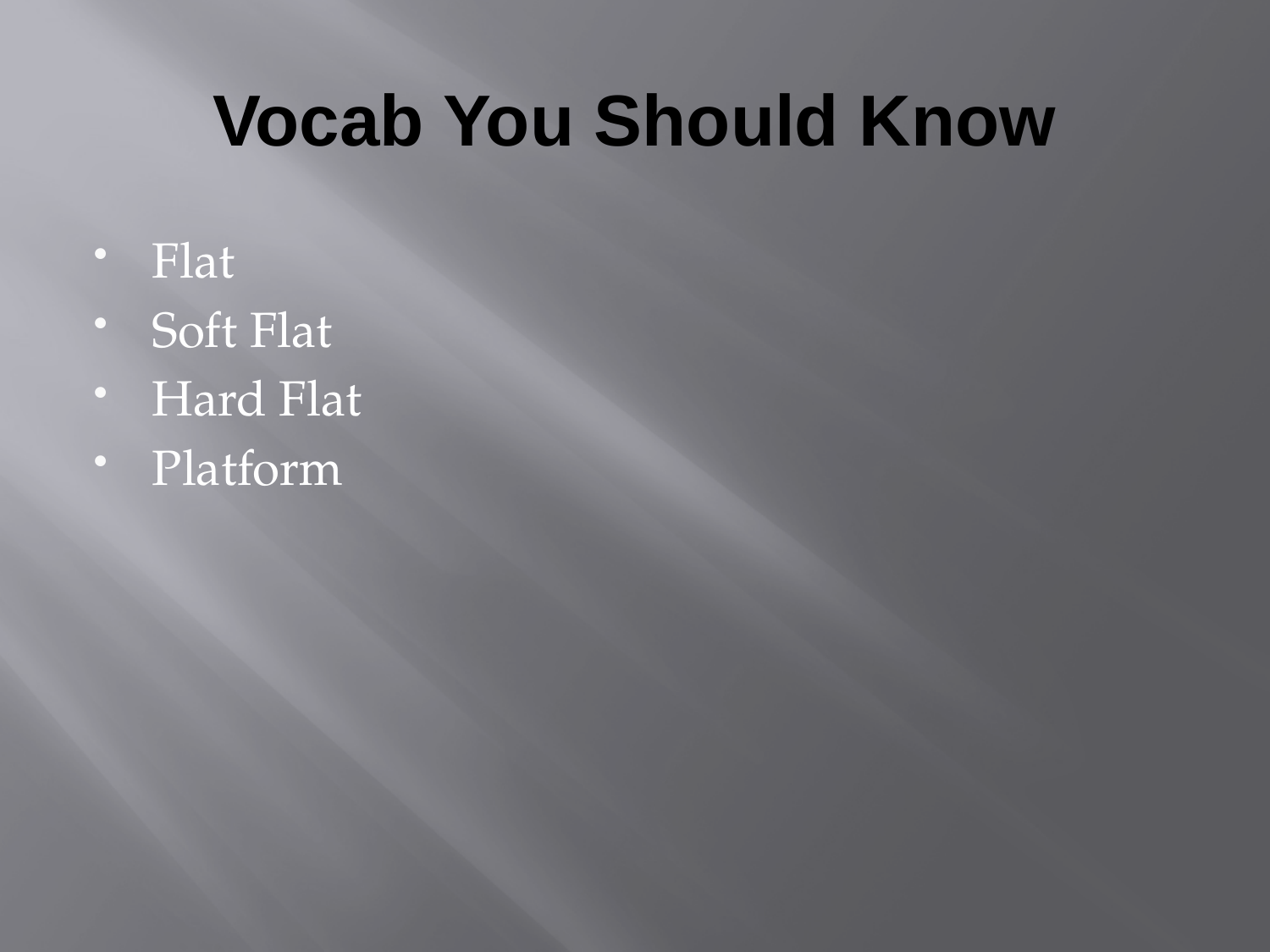

# Vocab You Should Know
Flat
Soft Flat
Hard Flat
Platform